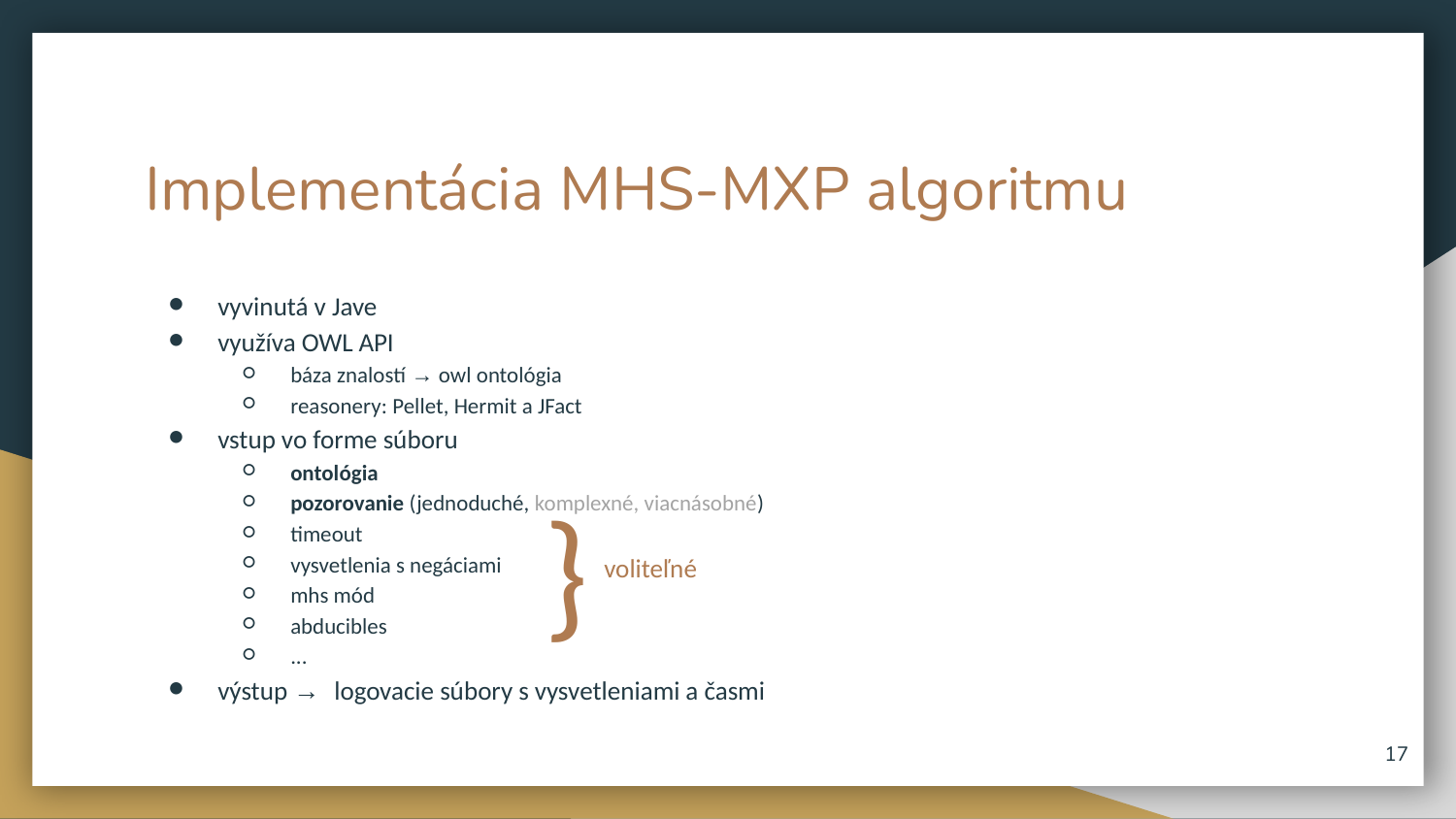

# Implementácia MHS-MXP algoritmu
vyvinutá v Jave
využíva OWL API
báza znalostí → owl ontológia
reasonery: Pellet, Hermit a JFact
vstup vo forme súboru
ontológia
pozorovanie (jednoduché, komplexné, viacnásobné)
timeout
vysvetlenia s negáciami
mhs mód
abducibles
...
výstup →  logovacie súbory s vysvetleniami a časmi

}
voliteľné
17